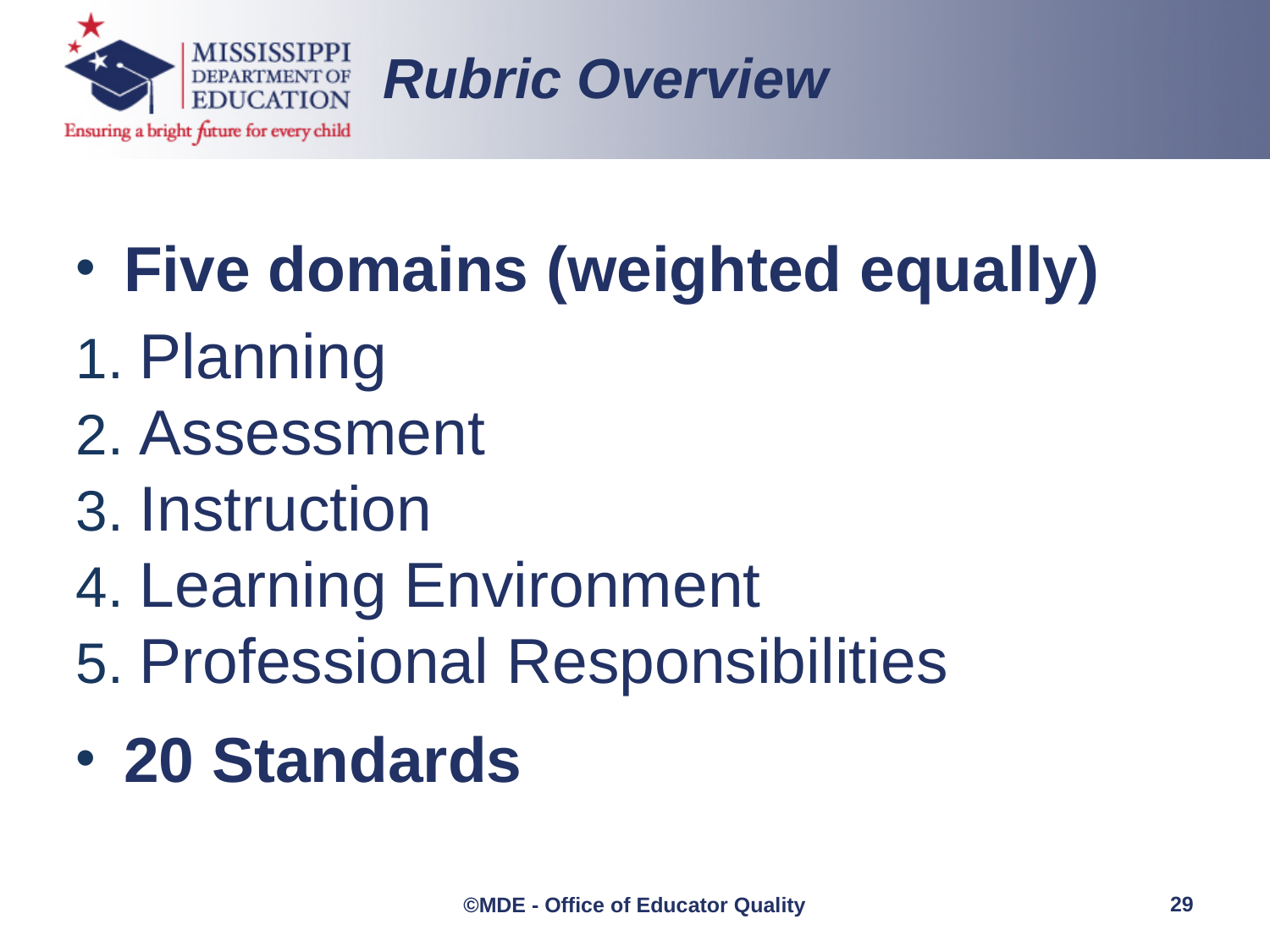

Rubric Overview
Five domains (weighted equally)
Planning
Assessment
Instruction
Learning Environment
Professional Responsibilities

20 Standards

29
©MDE - Office of Educator Quality